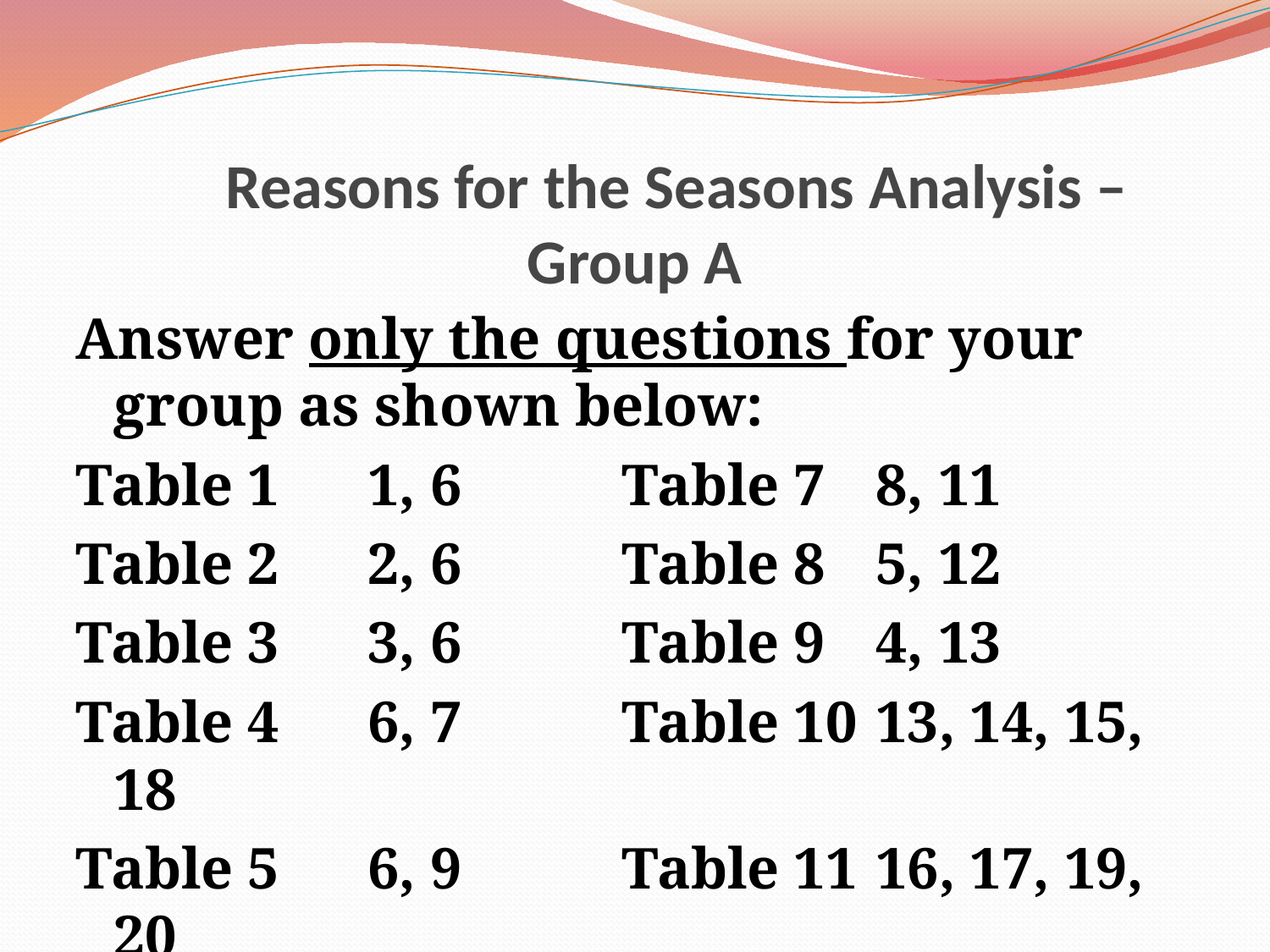

# Reasons for the Seasons Analysis – Group A
Answer only the questions for your group as shown below:
Table 1	1, 6 		Table 7	8, 11
Table 2	2, 6		Table 8	5, 12
Table 3	3, 6		Table 9	4, 13
Table 4	6, 7		Table 10	13, 14, 15, 18
Table 5	6, 9		Table 11	16, 17, 19, 20
Table 6	6, 10